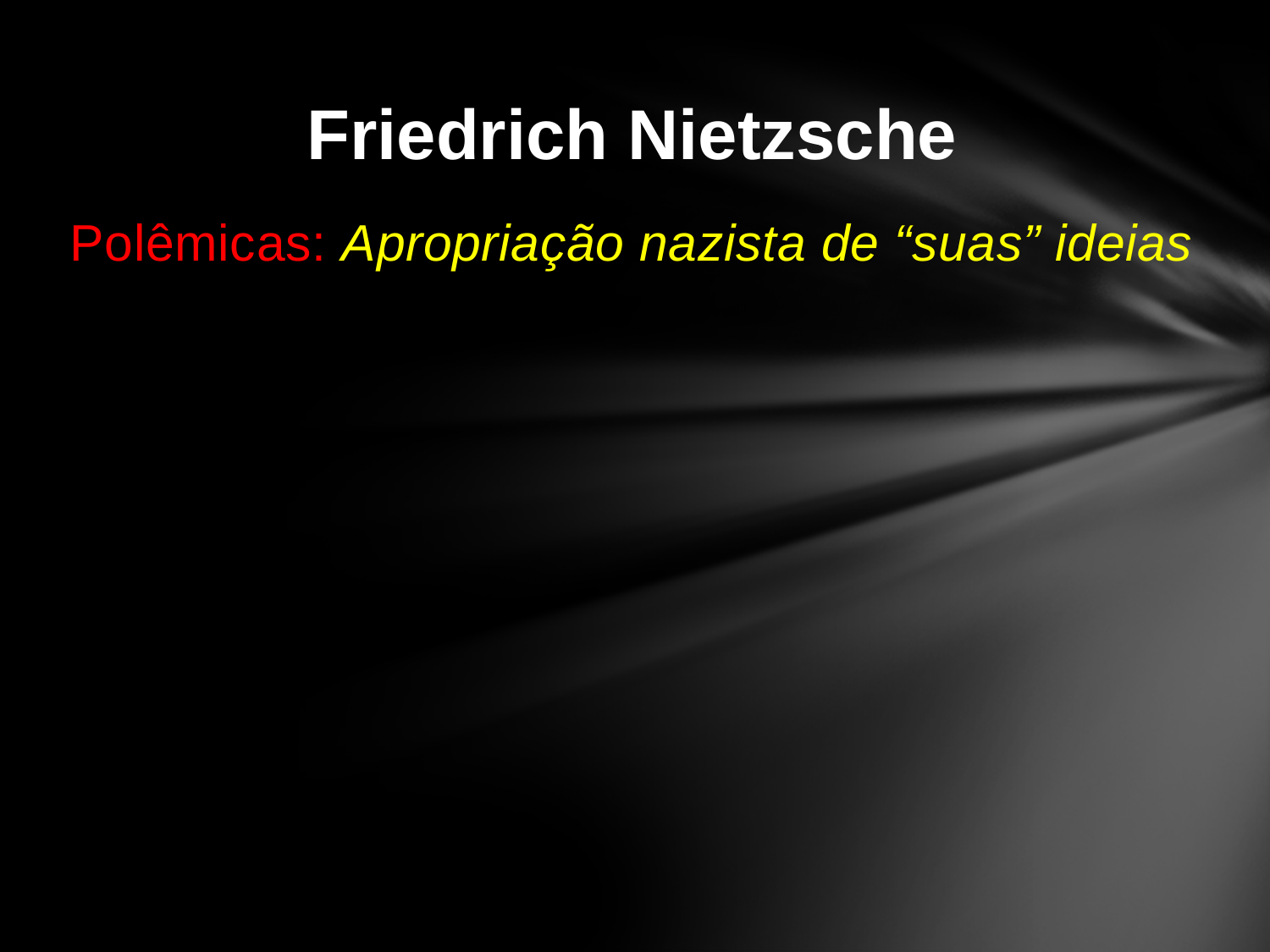

# Friedrich Nietzsche
Polêmicas: Apropriação nazista de “suas” ideias